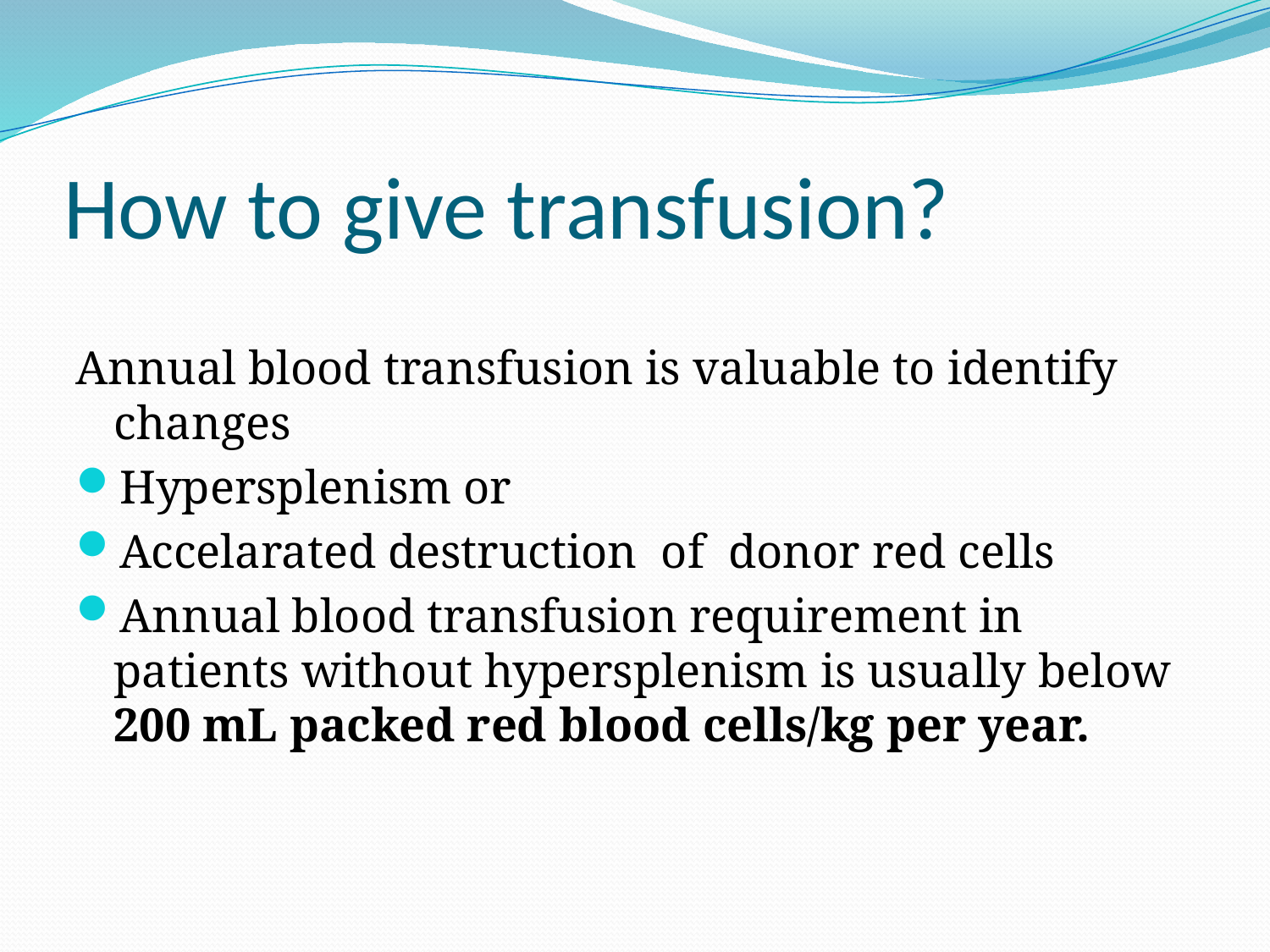

# How to give transfusion?

Annual blood transfusion is valuable to identify changes
Hypersplenism or
Accelarated destruction  of  donor red cells
Annual blood transfusion requirement in patients without hypersplenism is usually below 200 mL packed red blood cells/kg per year.